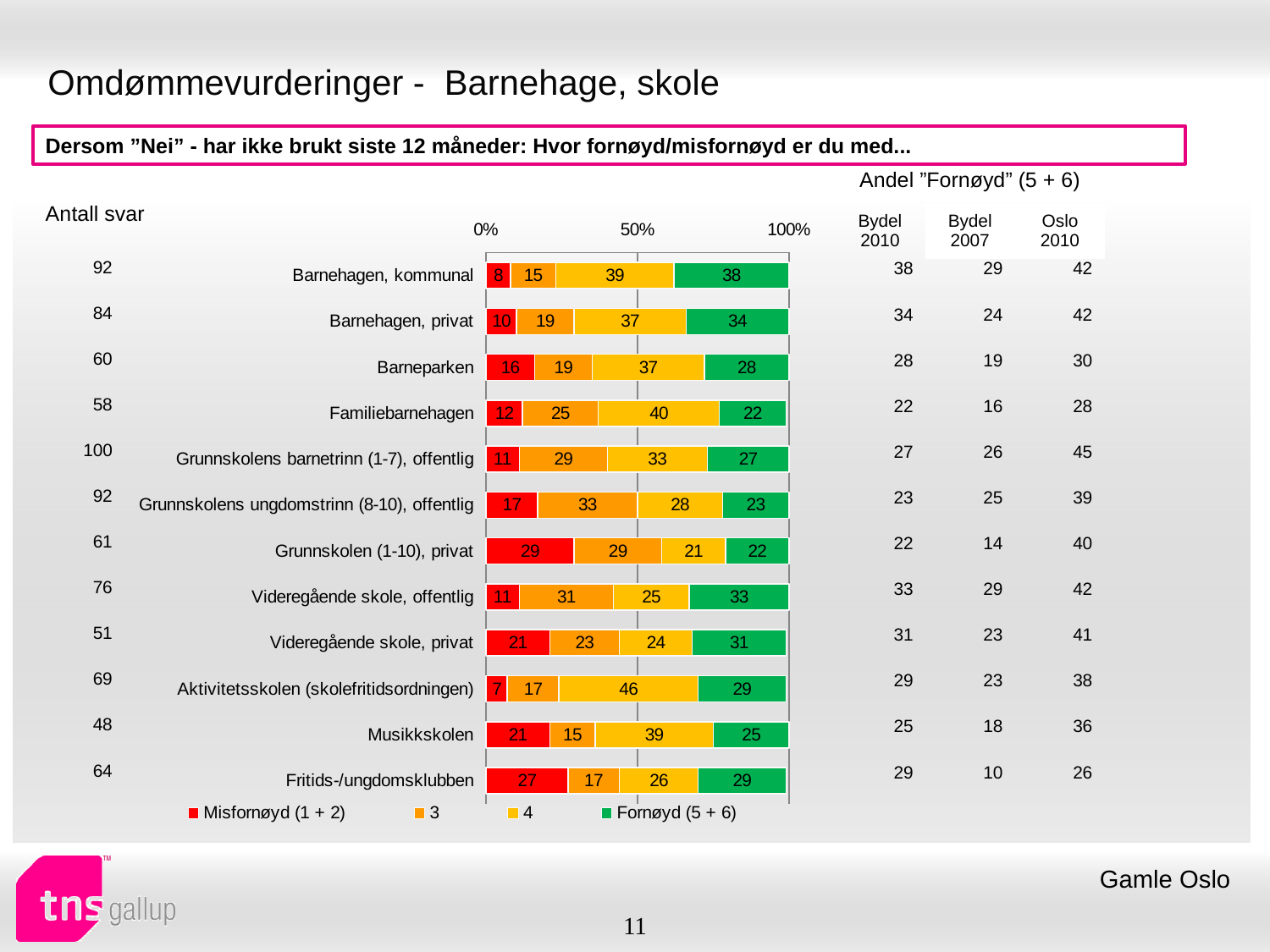

# Omdømmevurderinger -  Barnehage, skole
Dersom ”Nei” - har ikke brukt siste 12 måneder: Hvor fornøyd/misfornøyd er du med...
| Andel ”Fornøyd” (5 + 6) |  |  |
| --- | --- | --- |
| Bydel 2010 | Bydel 2007 | Oslo 2010 |
| Antall svar |
| --- |

### Chart

| Category | Misfornøyd (1 + 2) | 3 | 4 | Fornøyd (5 + 6) |
|---|---|---|---|---|
| Barnehagen, kommunal | 8.0 | 15.0 | 39.0 | 38.0 |
| Barnehagen, privat | 10.0 | 19.0 | 37.0 | 34.0 |
| Barneparken | 16.0 | 19.0 | 37.0 | 28.0 |
| Familiebarnehagen | 12.0 | 25.0 | 40.0 | 22.0 |
| Grunnskolens barnetrinn (1-7), offentlig | 11.0 | 29.0 | 33.0 | 27.0 |
| Grunnskolens ungdomstrinn (8-10), offentlig | 17.0 | 33.0 | 28.0 | 23.0 |
| Grunnskolen (1-10), privat | 29.0 | 29.0 | 21.0 | 22.0 |
| Videregående skole, offentlig | 11.0 | 31.0 | 25.0 | 33.0 |
| Videregående skole, privat | 21.0 | 23.0 | 24.0 | 31.0 |
| Aktivitetsskolen (skolefritidsordningen) | 7.0 | 17.0 | 46.0 | 29.0 |
| Musikkskolen | 21.0 | 15.0 | 39.0 | 25.0 |
| Fritids-/ungdomsklubben | 27.0 | 17.0 | 26.0 | 29.0 |
| 92 |
| --- |
| 84 |
| 60 |
| 58 |
| 100 |
| 92 |
| 61 |
| 76 |
| 51 |
| 69 |
| 48 |
| 64 |
| 38 | 29 | 42 |
| --- | --- | --- |
| 34 | 24 | 42 |
| 28 | 19 | 30 |
| 22 | 16 | 28 |
| 27 | 26 | 45 |
| 23 | 25 | 39 |
| 22 | 14 | 40 |
| 33 | 29 | 42 |
| 31 | 23 | 41 |
| 29 | 23 | 38 |
| 25 | 18 | 36 |
| 29 | 10 | 26 |
Gamle Oslo
11